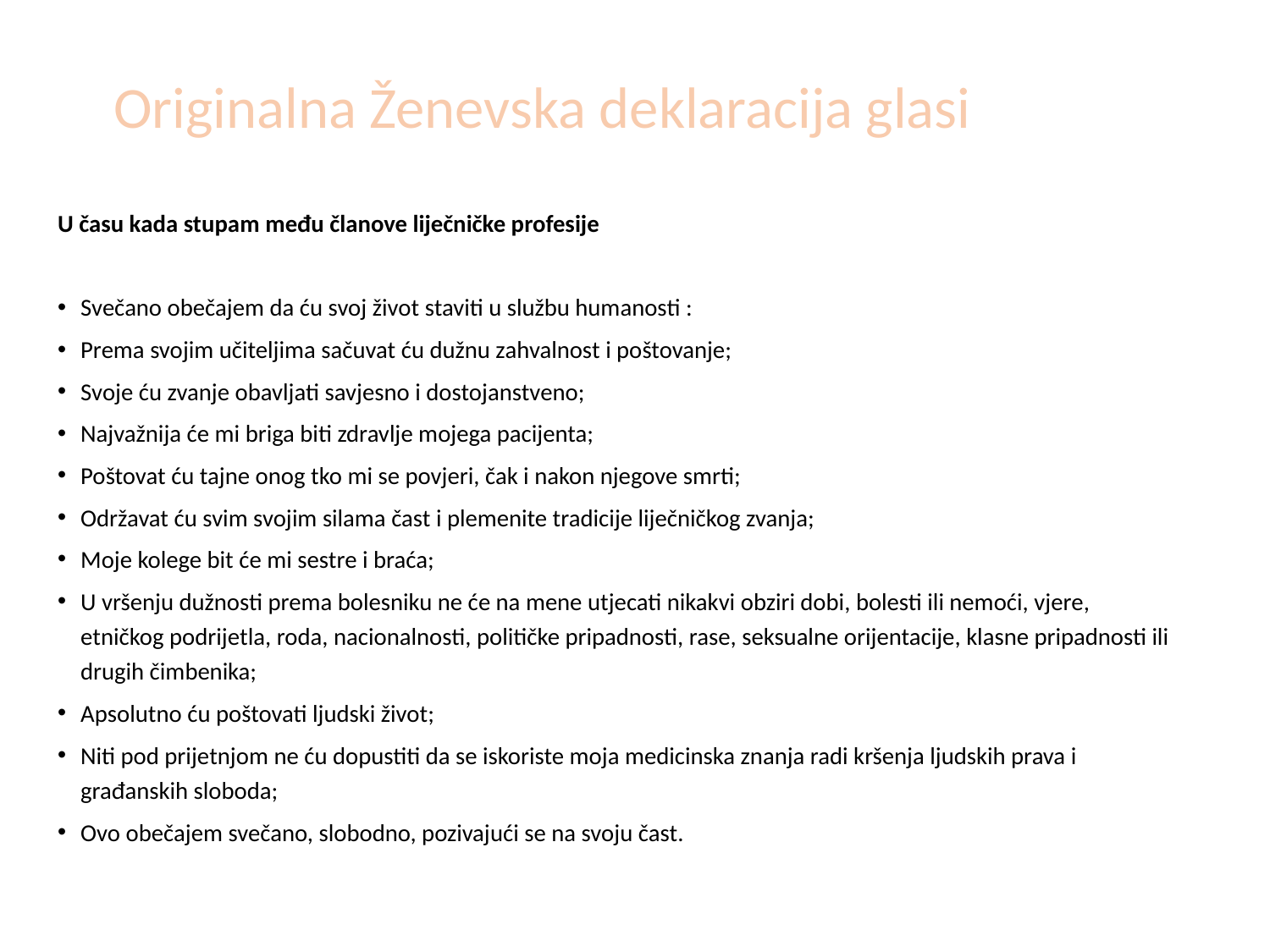

# Originalna Ženevska deklaracija glasi
U času kada stupam među članove liječničke profesije

Svečano obečajem da ću svoj život staviti u službu humanosti :
Prema svojim učiteljima sačuvat ću dužnu zahvalnost i poštovanje;
Svoje ću zvanje obavljati savjesno i dostojanstveno;
Najvažnija će mi briga biti zdravlje mojega pacijenta;
Poštovat ću tajne onog tko mi se povjeri, čak i nakon njegove smrti;
Održavat ću svim svojim silama čast i plemenite tradicije liječničkog zvanja;
Moje kolege bit će mi sestre i braća;
U vršenju dužnosti prema bolesniku ne će na mene utjecati nikakvi obziri dobi, bolesti ili nemoći, vjere, etničkog podrijetla, roda, nacionalnosti, političke pripadnosti, rase, seksualne orijentacije, klasne pripadnosti ili drugih čimbenika;
Apsolutno ću poštovati ljudski život;
Niti pod prijetnjom ne ću dopustiti da se iskoriste moja medicinska znanja radi kršenja ljudskih prava i građanskih sloboda;
Ovo obečajem svečano, slobodno, pozivajući se na svoju čast.